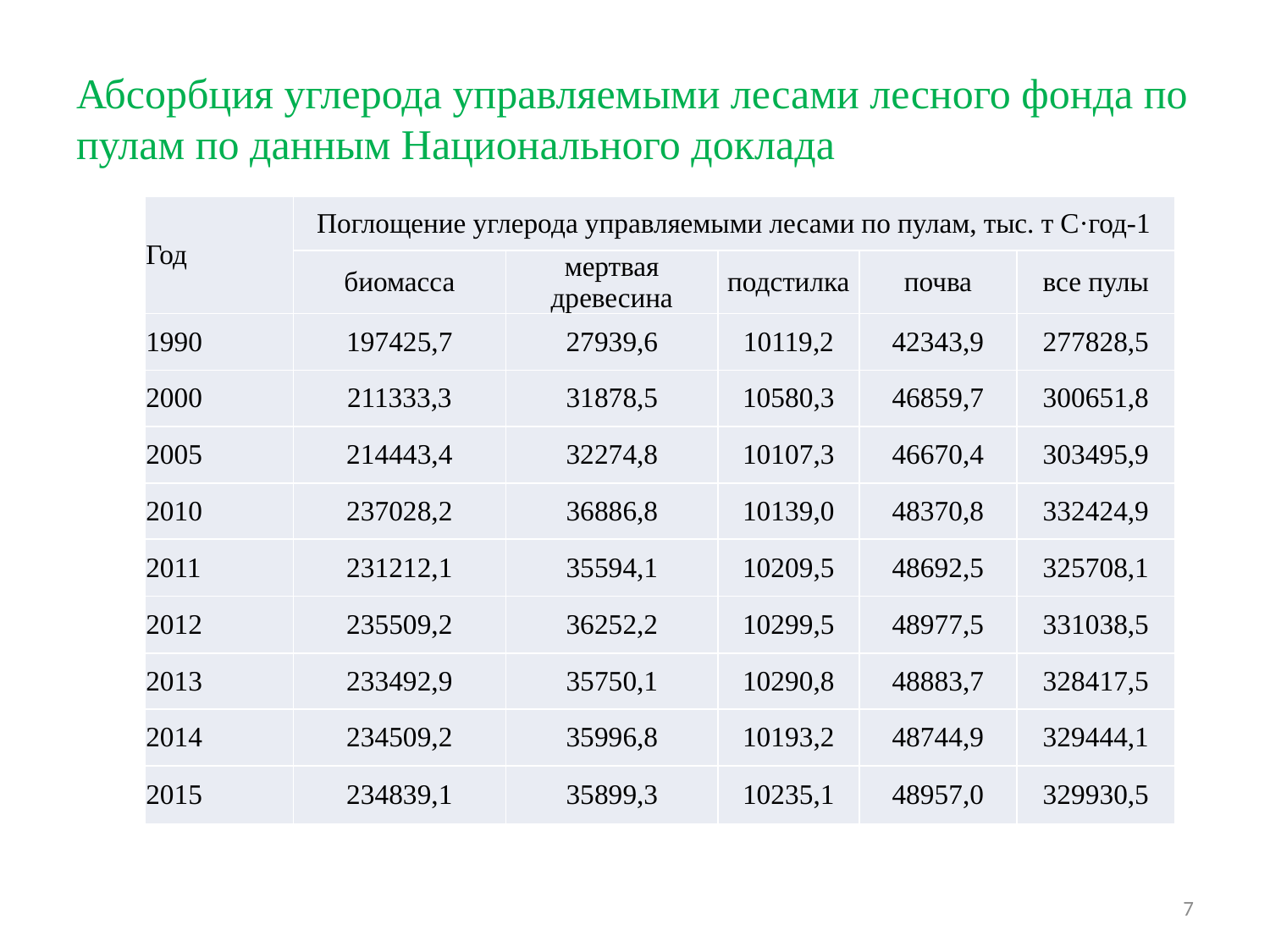

# Абсорбция углерода управляемыми лесами лесного фонда по пулам по данным Национального доклада
| Год | Поглощение углерода управляемыми лесами по пулам, тыс. т С·год-1 |  |  |  |  |
| --- | --- | --- | --- | --- | --- |
|  | биомасса | мертвая древесина | подстилка | почва | все пулы |
| 1990 | 197425,7 | 27939,6 | 10119,2 | 42343,9 | 277828,5 |
| 2000 | 211333,3 | 31878,5 | 10580,3 | 46859,7 | 300651,8 |
| 2005 | 214443,4 | 32274,8 | 10107,3 | 46670,4 | 303495,9 |
| 2010 | 237028,2 | 36886,8 | 10139,0 | 48370,8 | 332424,9 |
| 2011 | 231212,1 | 35594,1 | 10209,5 | 48692,5 | 325708,1 |
| 2012 | 235509,2 | 36252,2 | 10299,5 | 48977,5 | 331038,5 |
| 2013 | 233492,9 | 35750,1 | 10290,8 | 48883,7 | 328417,5 |
| 2014 | 234509,2 | 35996,8 | 10193,2 | 48744,9 | 329444,1 |
| 2015 | 234839,1 | 35899,3 | 10235,1 | 48957,0 | 329930,5 |
7